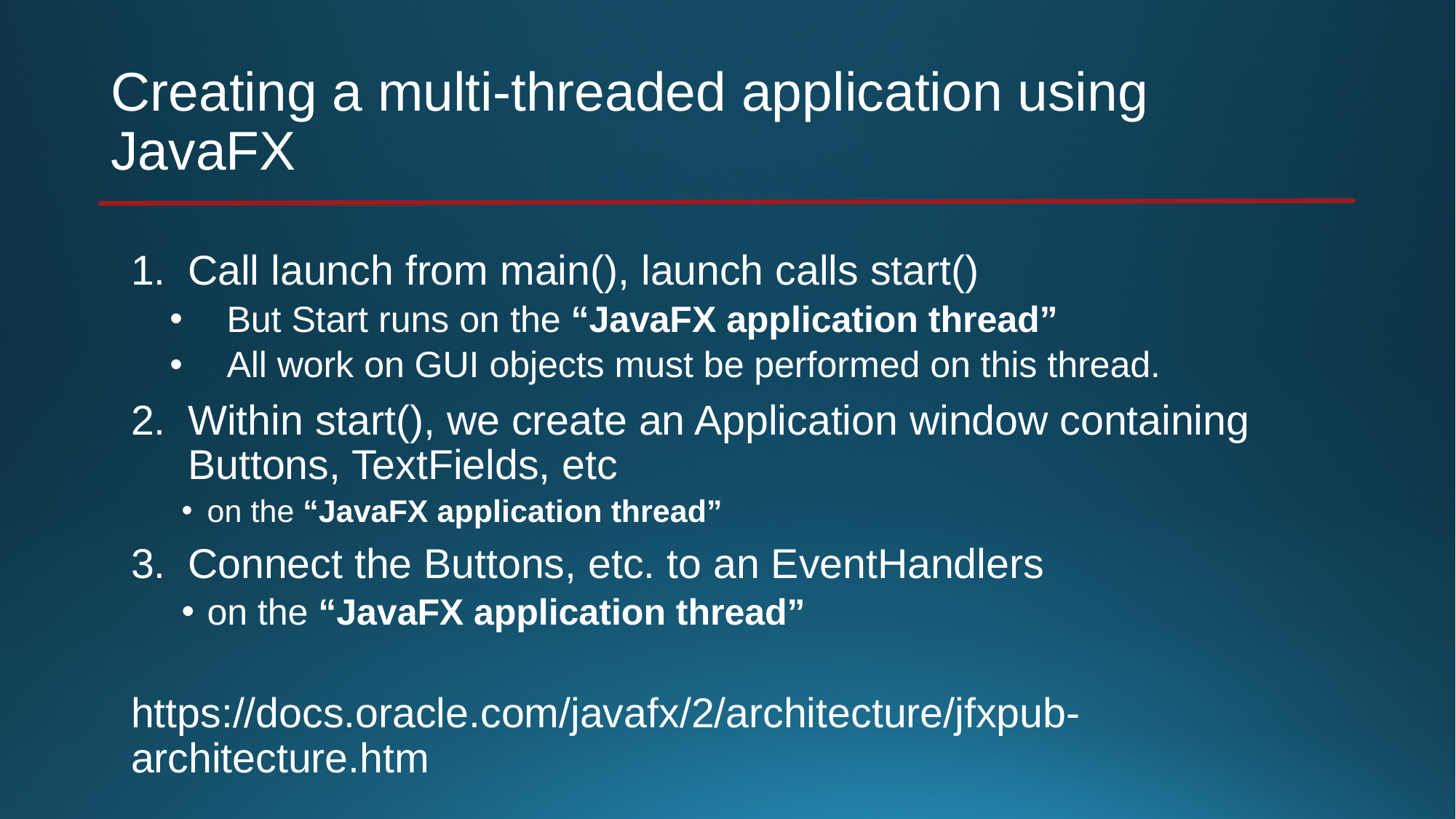

# Creating a multi-threaded application using JavaFX
Call launch from main(), launch calls start()
But Start runs on the “JavaFX application thread”
All work on GUI objects must be performed on this thread.
Within start(), we create an Application window containing Buttons, TextFields, etc
on the “JavaFX application thread”
Connect the Buttons, etc. to an EventHandlers
on the “JavaFX application thread”

https://docs.oracle.com/javafx/2/architecture/jfxpub-architecture.htm